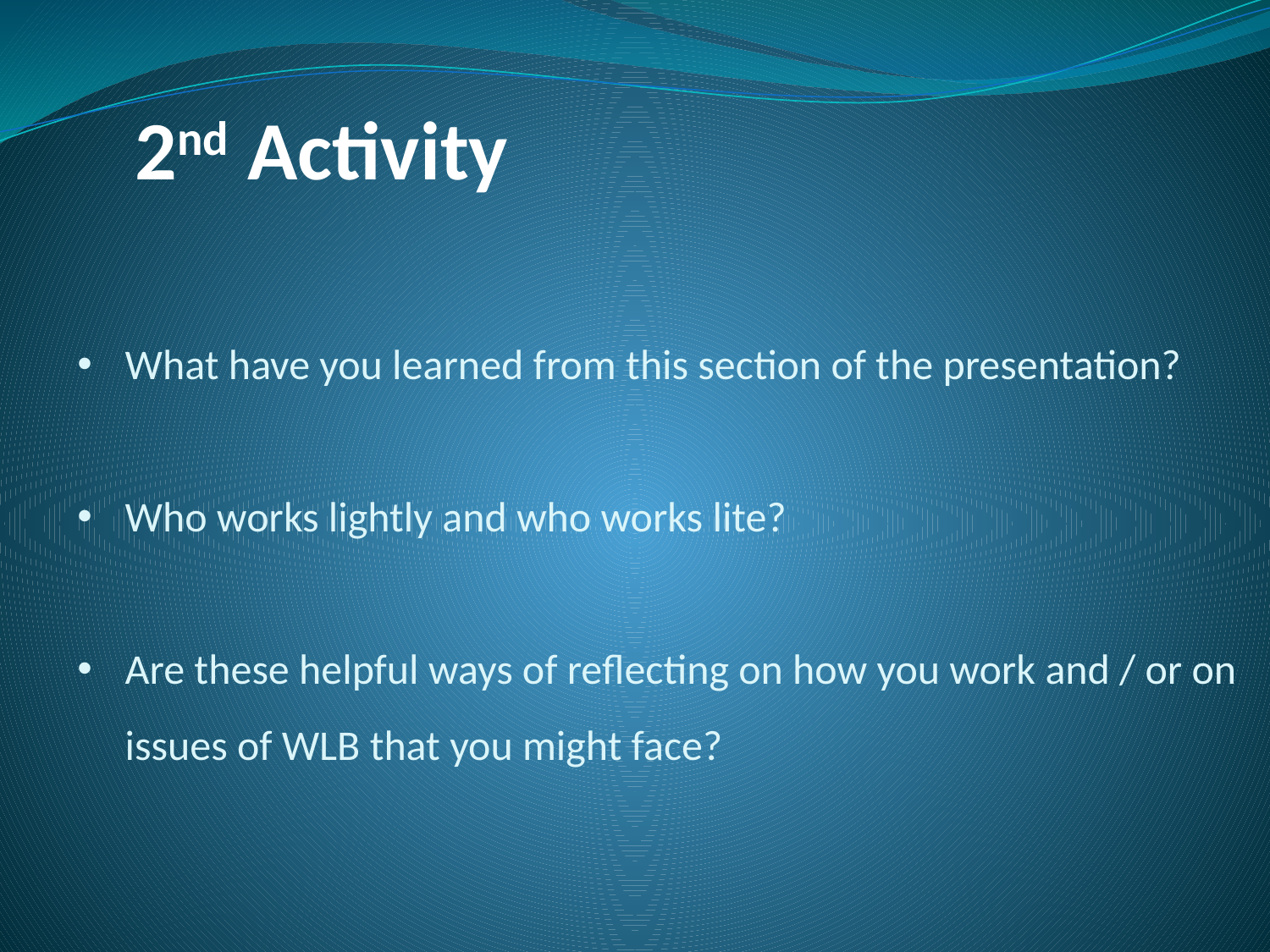

# 2nd Activity
What have you learned from this section of the presentation?

Who works lightly and who works lite?

Are these helpful ways of reflecting on how you work and / or on issues of WLB that you might face?